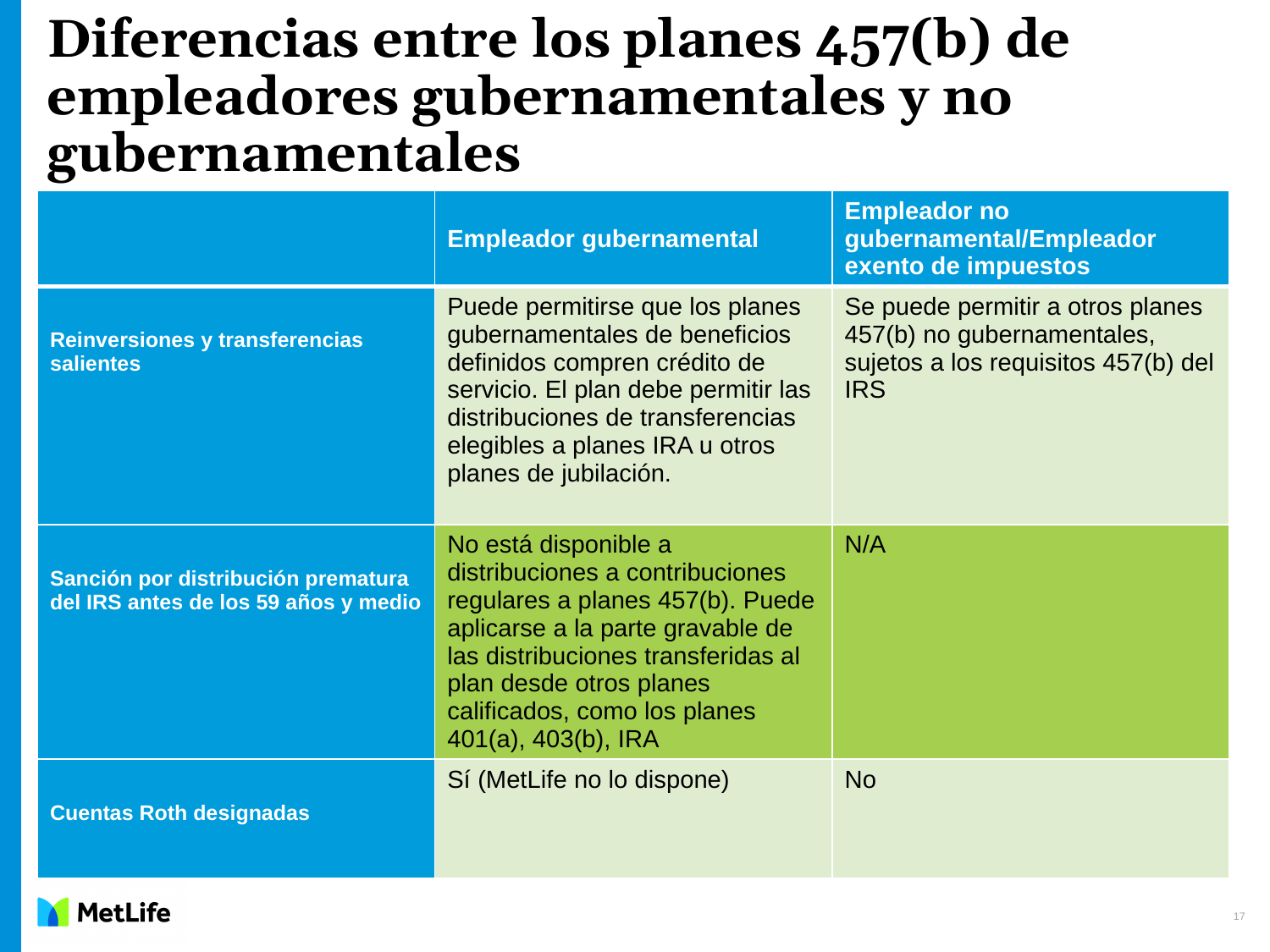

# Diferencias entre los planes 457(b) de empleadores gubernamentales y no gubernamentales
|  | Empleador gubernamental | Empleador no gubernamental/Empleador exento de impuestos |
| --- | --- | --- |
| Reinversiones y transferencias salientes | Puede permitirse que los planes gubernamentales de beneficios definidos compren crédito de servicio. El plan debe permitir las distribuciones de transferencias elegibles a planes IRA u otros planes de jubilación. | Se puede permitir a otros planes 457(b) no gubernamentales, sujetos a los requisitos 457(b) del IRS |
| Sanción por distribución prematura del IRS antes de los 59 años y medio | No está disponible a distribuciones a contribuciones regulares a planes 457(b). Puede aplicarse a la parte gravable de las distribuciones transferidas al plan desde otros planes calificados, como los planes 401(a), 403(b), IRA | N/A |
| Cuentas Roth designadas | Sí (MetLife no lo dispone) | No |
17